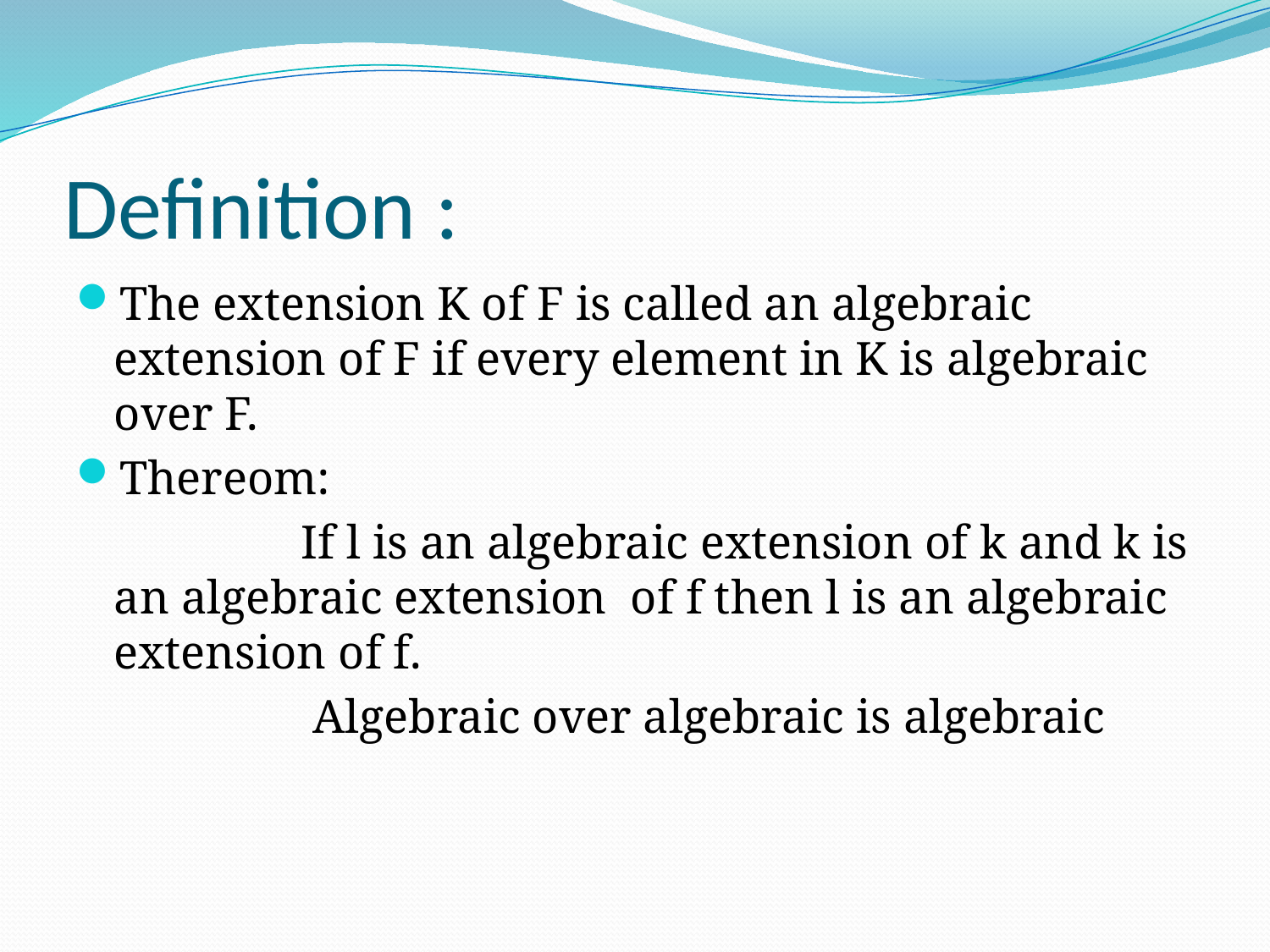

# Definition :
The extension K of F is called an algebraic extension of F if every element in K is algebraic over F.
Thereom:
                   If l is an algebraic extension of k and k is an algebraic extension  of f then l is an algebraic extension of f.
                    Algebraic over algebraic is algebraic